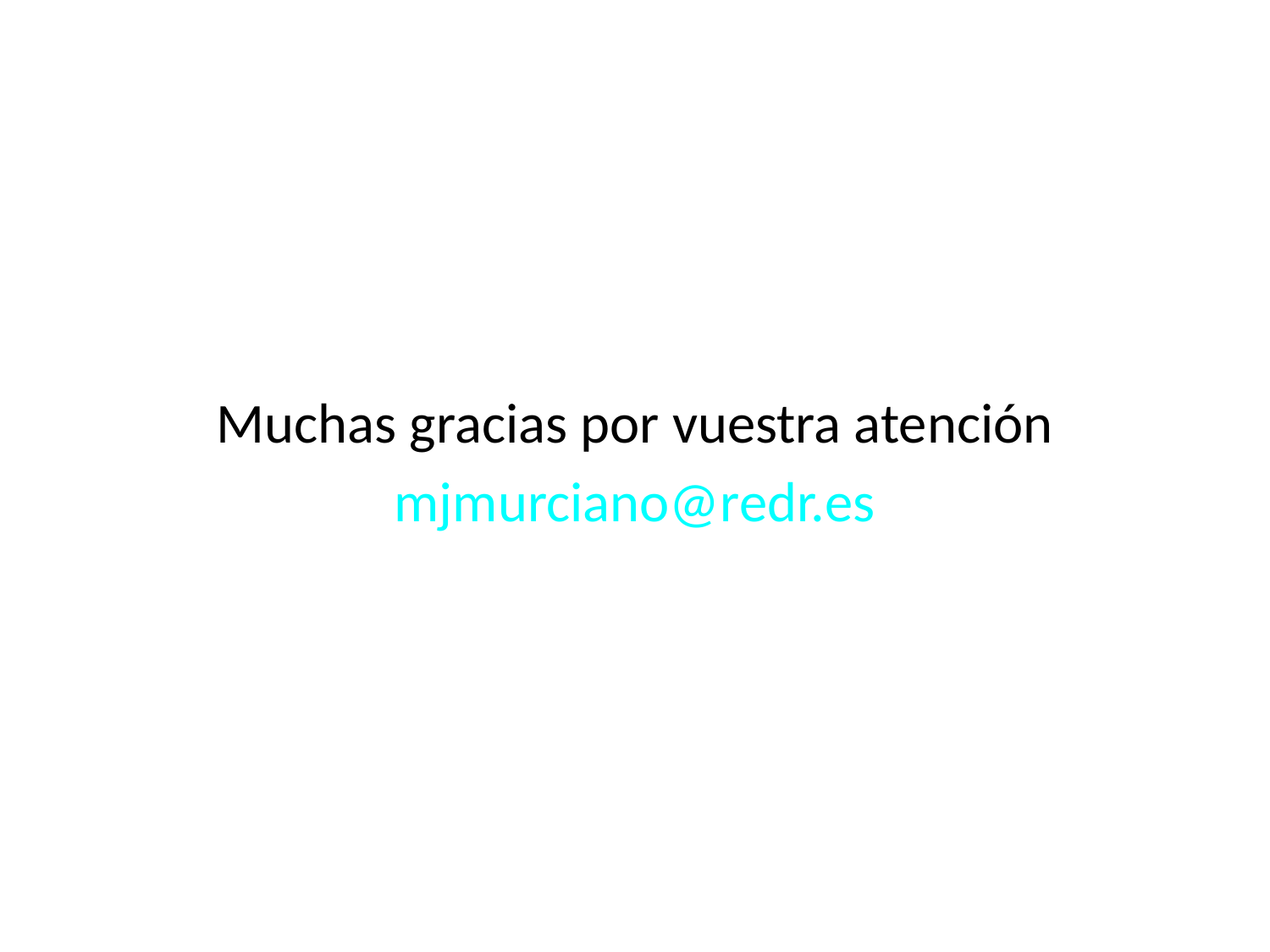

#

Muchas gracias por vuestra atención
mjmurciano@redr.es